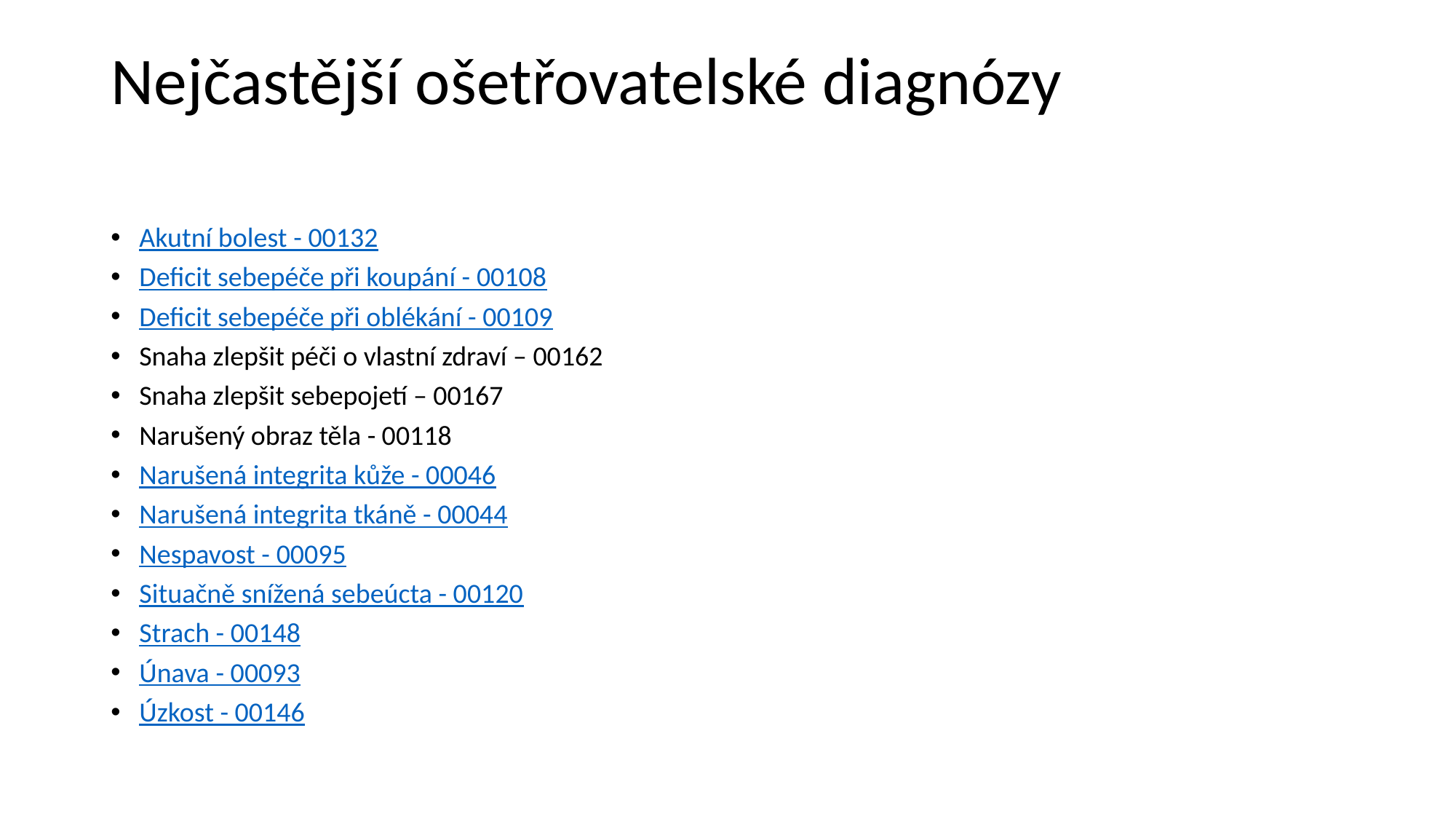

# Nejčastější ošetřovatelské diagnózy
Akutní bolest - 00132
Deficit sebepéče při koupání - 00108
Deficit sebepéče při oblékání - 00109
Snaha zlepšit péči o vlastní zdraví – 00162
Snaha zlepšit sebepojetí – 00167
Narušený obraz těla - 00118
Narušená integrita kůže - 00046
Narušená integrita tkáně - 00044
Nespavost - 00095
Situačně snížená sebeúcta - 00120
Strach - 00148
Únava - 00093
Úzkost - 00146